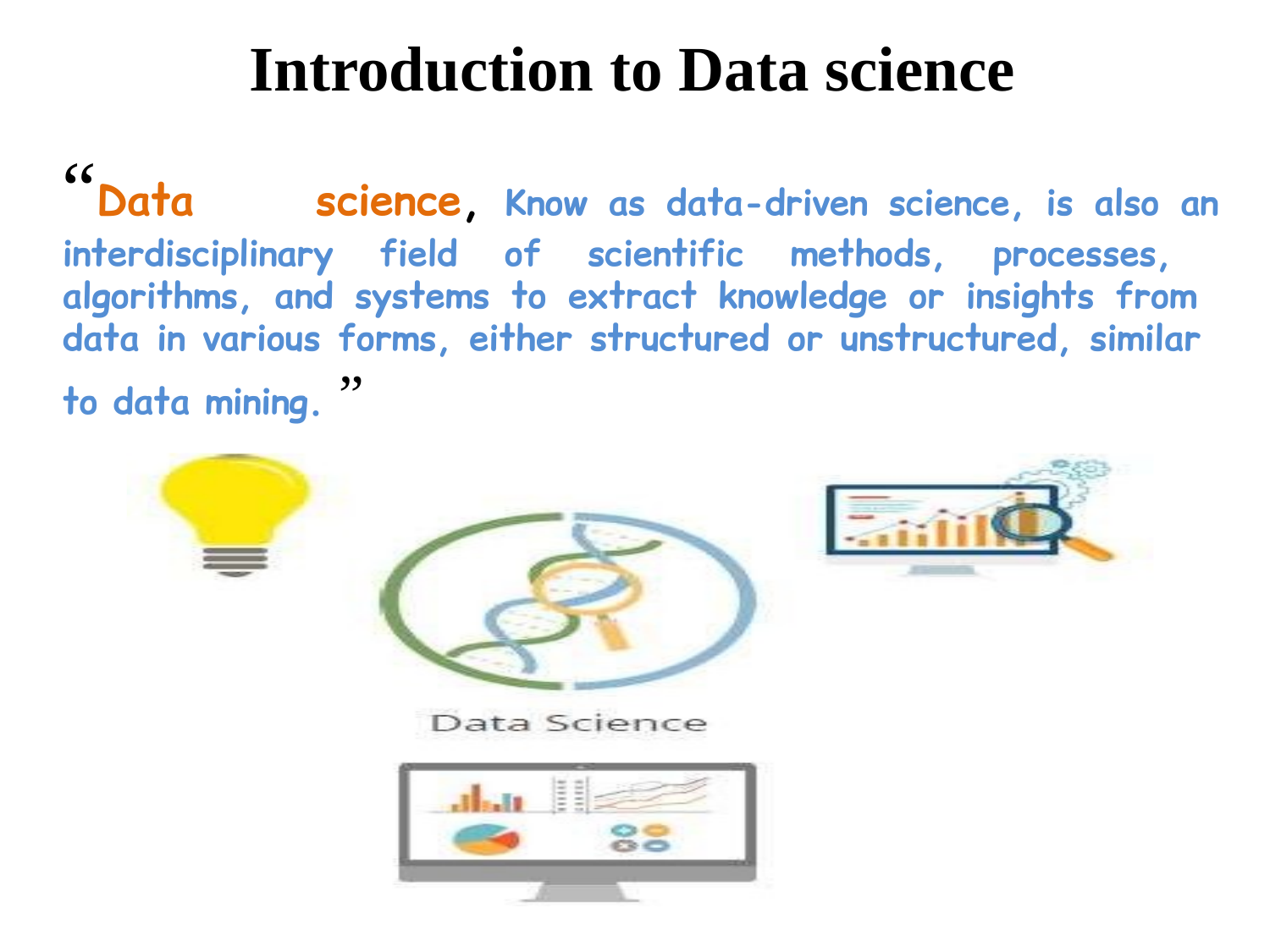

Introduction to Data science
#
“Data	science, Know as data-driven science, is also an interdisciplinary field of scientific methods, processes,  algorithms, and systems to extract knowledge or insights from  data in various forms, either structured or unstructured, similar  to data mining. ”